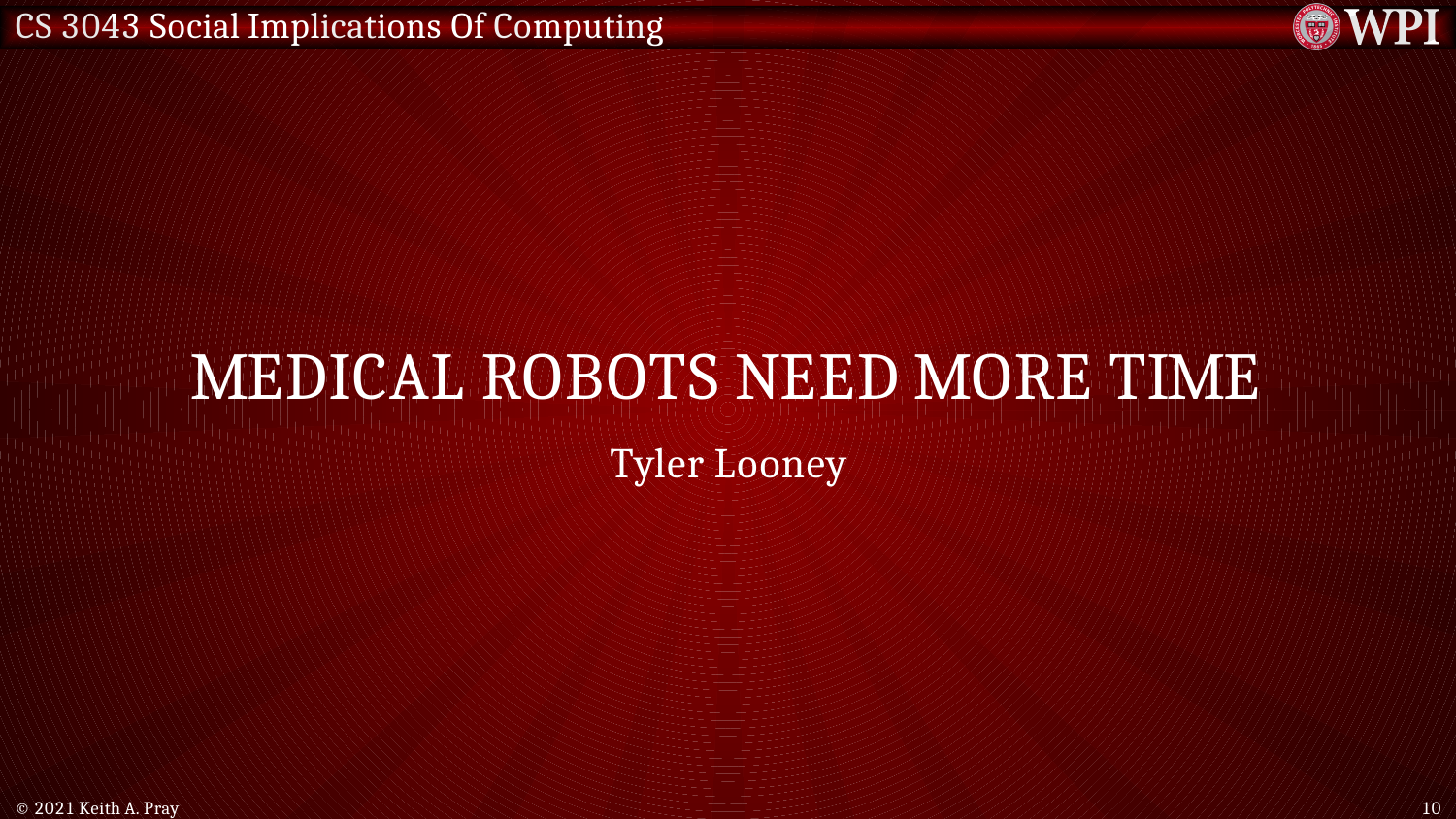

# Medical robots Need More time
Tyler Looney
© 2021 Keith A. Pray
10